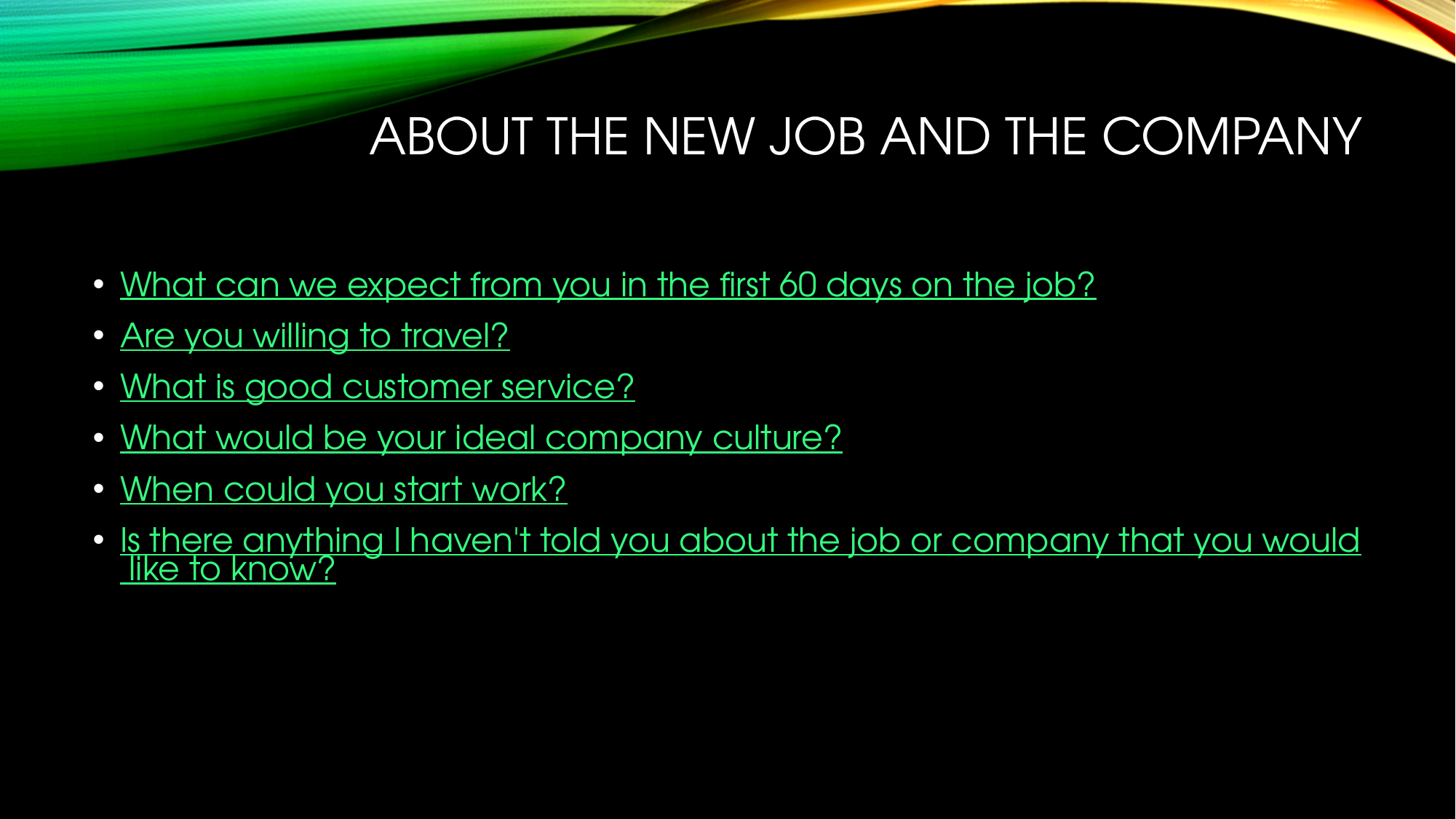

# About the New Job and the Company
What can we expect from you in the first 60 days on the job?
Are you willing to travel?
What is good customer service?
What would be your ideal company culture?
When could you start work?
Is there anything I haven't told you about the job or company that you would like to know?